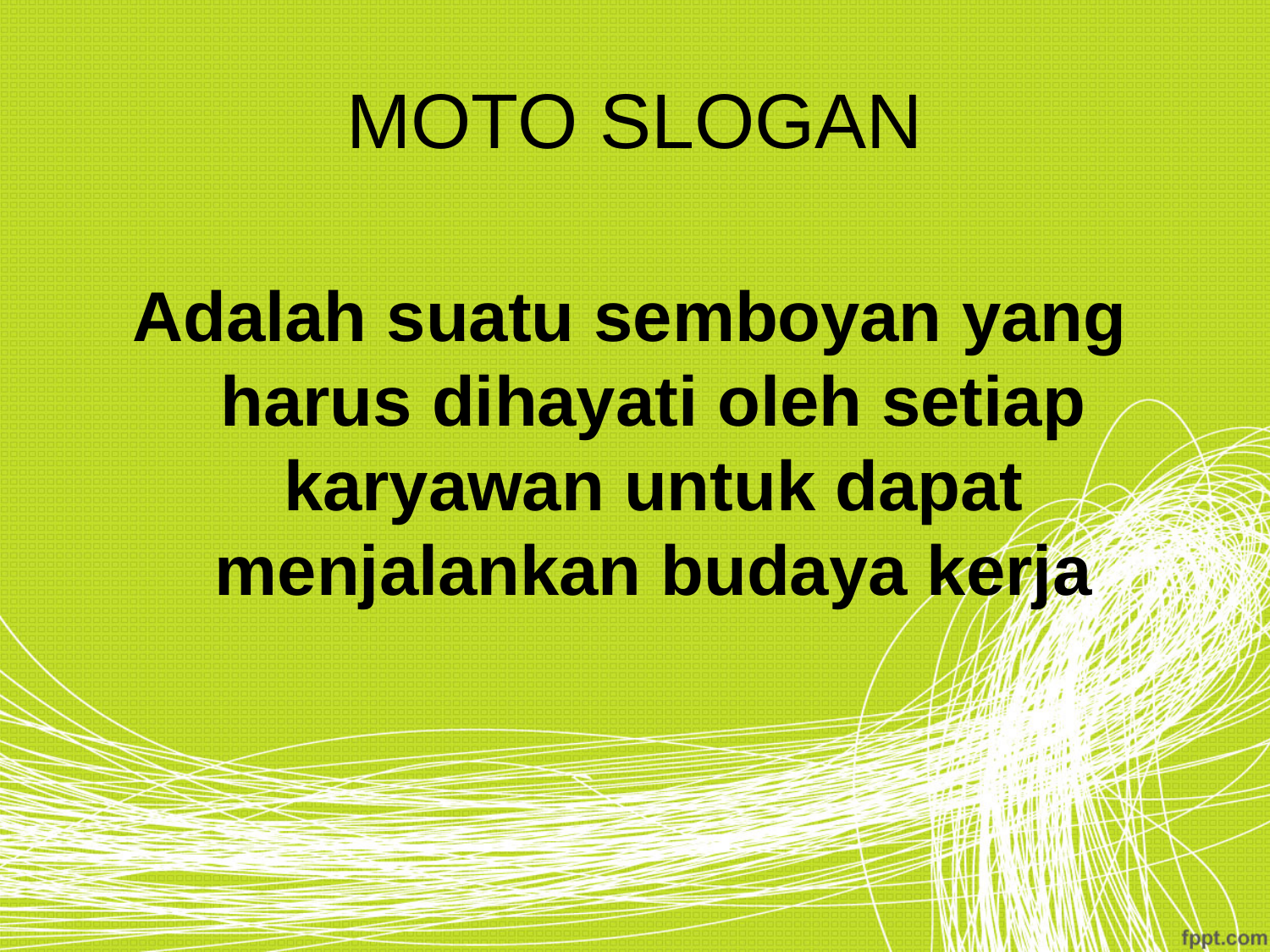

# MOTO SLOGAN
Adalah suatu semboyan yang harus dihayati oleh setiap karyawan untuk dapat menjalankan budaya kerja